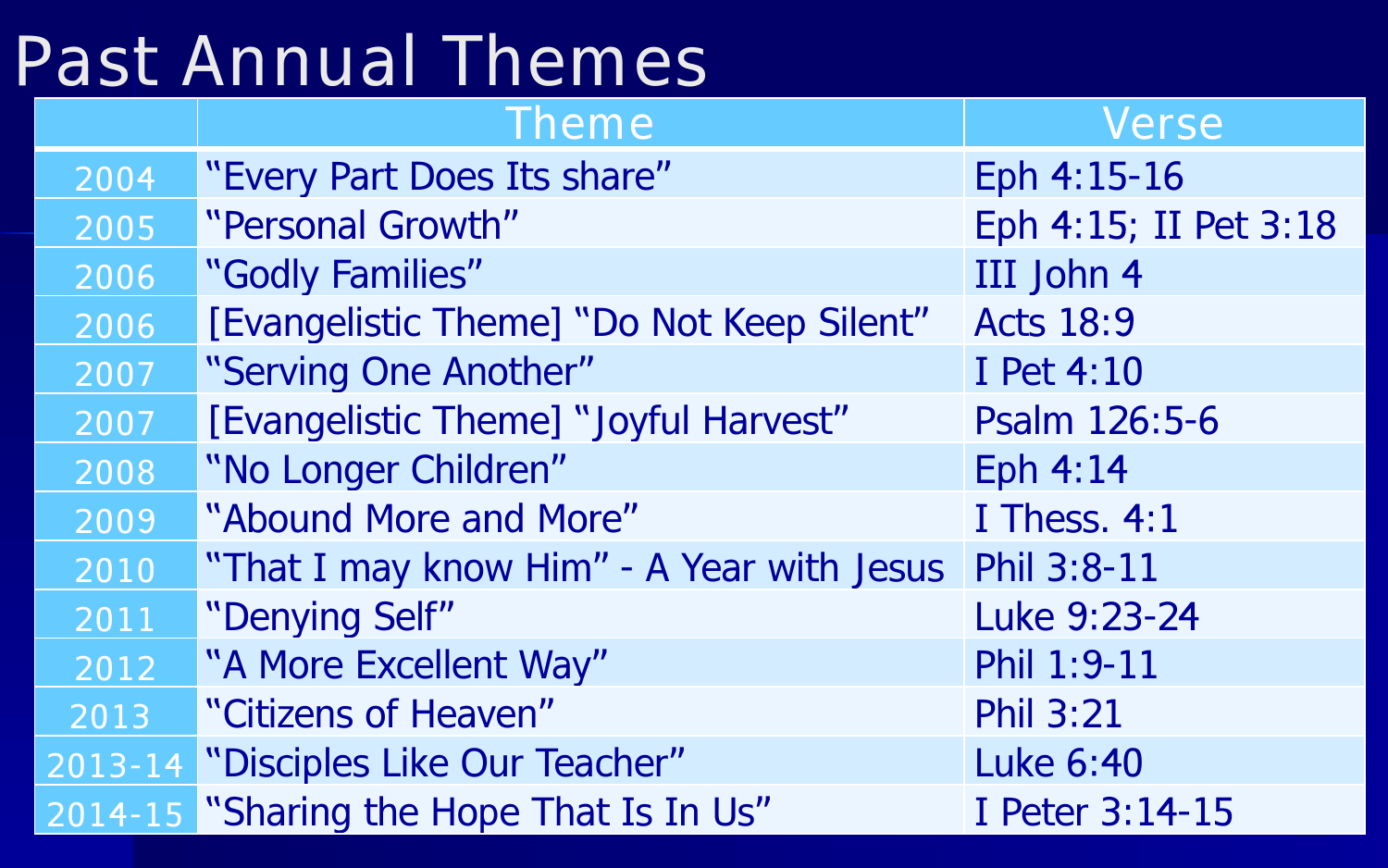

# Past Annual Themes
|  | Theme | Verse |
| --- | --- | --- |
| 2004 | “Every Part Does Its share” | Eph 4:15-16 |
| 2005 | “Personal Growth” | Eph 4:15; II Pet 3:18 |
| 2006 | “Godly Families” | III John 4 |
| 2006 | [Evangelistic Theme] “Do Not Keep Silent” | Acts 18:9 |
| 2007 | “Serving One Another” | I Pet 4:10 |
| 2007 | [Evangelistic Theme] “Joyful Harvest” | Psalm 126:5-6 |
| 2008 | “No Longer Children” | Eph 4:14 |
| 2009 | “Abound More and More” | I Thess. 4:1 |
| 2010 | “That I may know Him” - A Year with Jesus | Phil 3:8-11 |
| 2011 | “Denying Self” | Luke 9:23-24 |
| 2012 | “A More Excellent Way” | Phil 1:9-11 |
| 2013 | “Citizens of Heaven” | Phil 3:21 |
| 2013-14 | “Disciples Like Our Teacher” | Luke 6:40 |
| 2014-15 | “Sharing the Hope That Is In Us” | I Peter 3:14-15 |
18